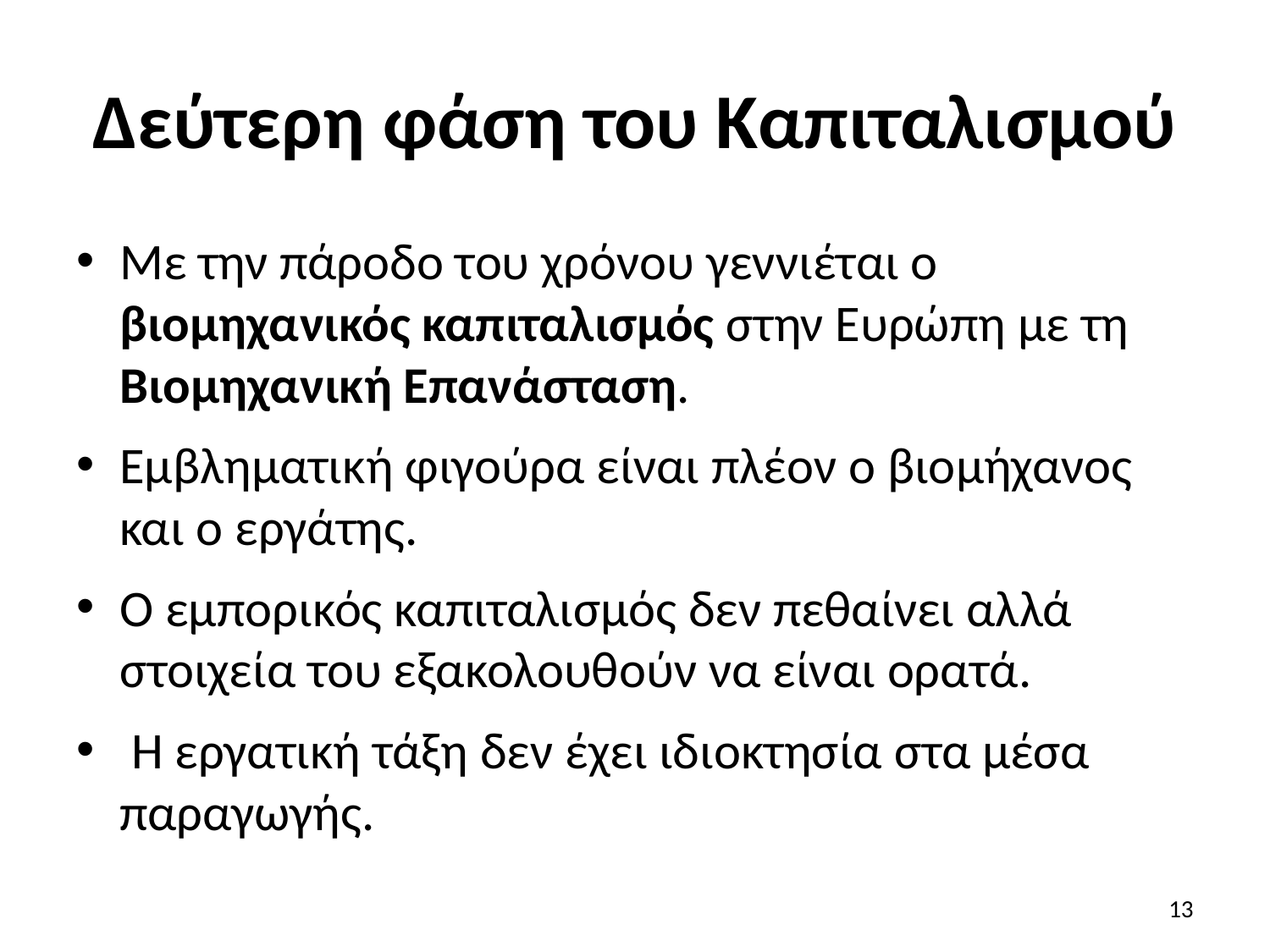

# Δεύτερη φάση του Καπιταλισμού
Με την πάροδο του χρόνου γεννιέται ο βιομηχανικός καπιταλισμός στην Ευρώπη με τη Βιομηχανική Επανάσταση.
Εμβληματική φιγούρα είναι πλέον ο βιομήχανος και ο εργάτης.
Ο εμπορικός καπιταλισμός δεν πεθαίνει αλλά στοιχεία του εξακολουθούν να είναι ορατά.
 Η εργατική τάξη δεν έχει ιδιοκτησία στα μέσα παραγωγής.
13